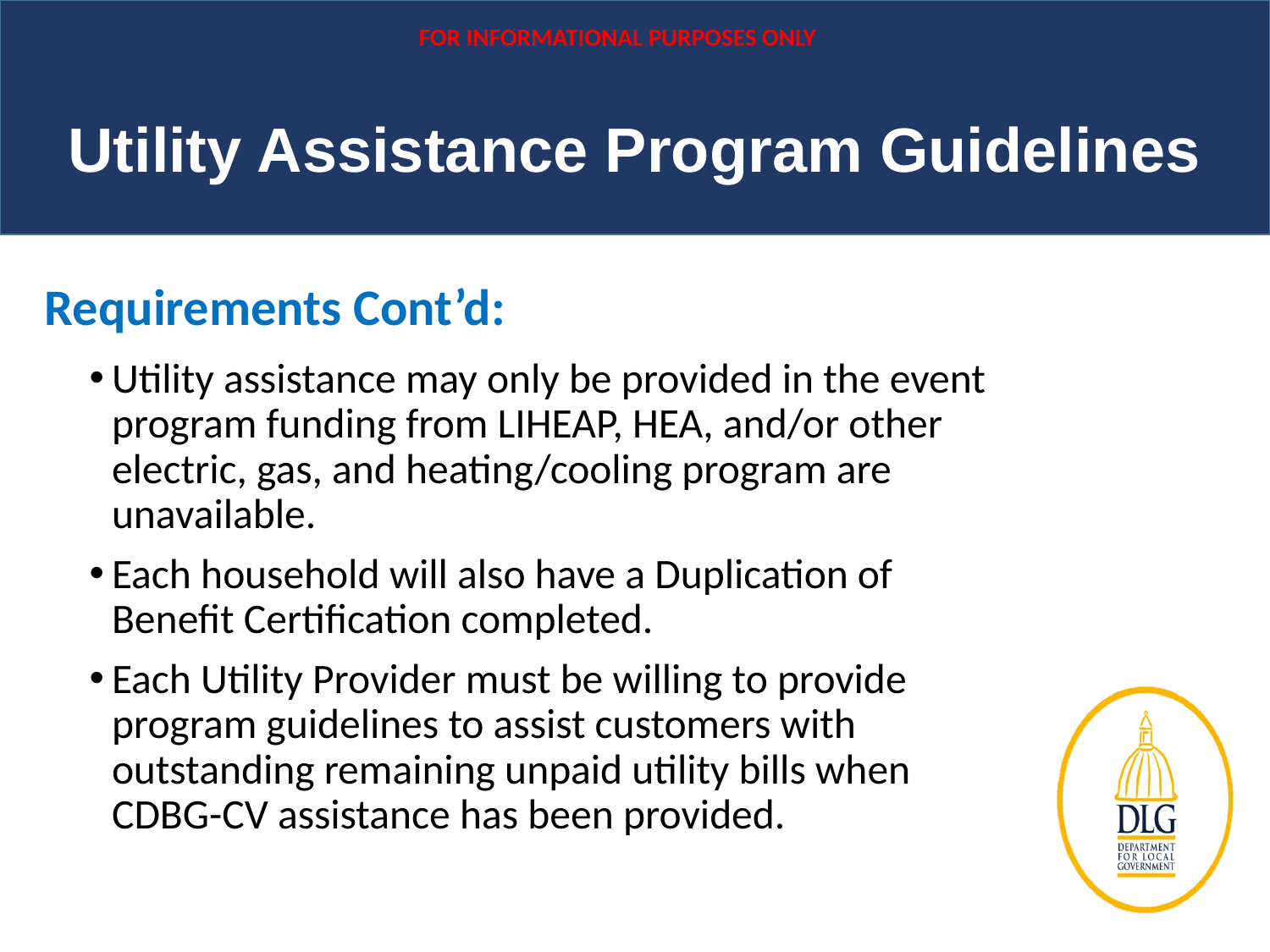

FOR INFORMATIONAL PURPOSES ONLY
# Utility Assistance Program Guidelines
Requirements Cont’d:
Utility assistance may only be provided in the event program funding from LIHEAP, HEA, and/or other electric, gas, and heating/cooling program are unavailable.
Each household will also have a Duplication of Benefit Certification completed.
Each Utility Provider must be willing to provide program guidelines to assist customers with outstanding remaining unpaid utility bills when CDBG-CV assistance has been provided.